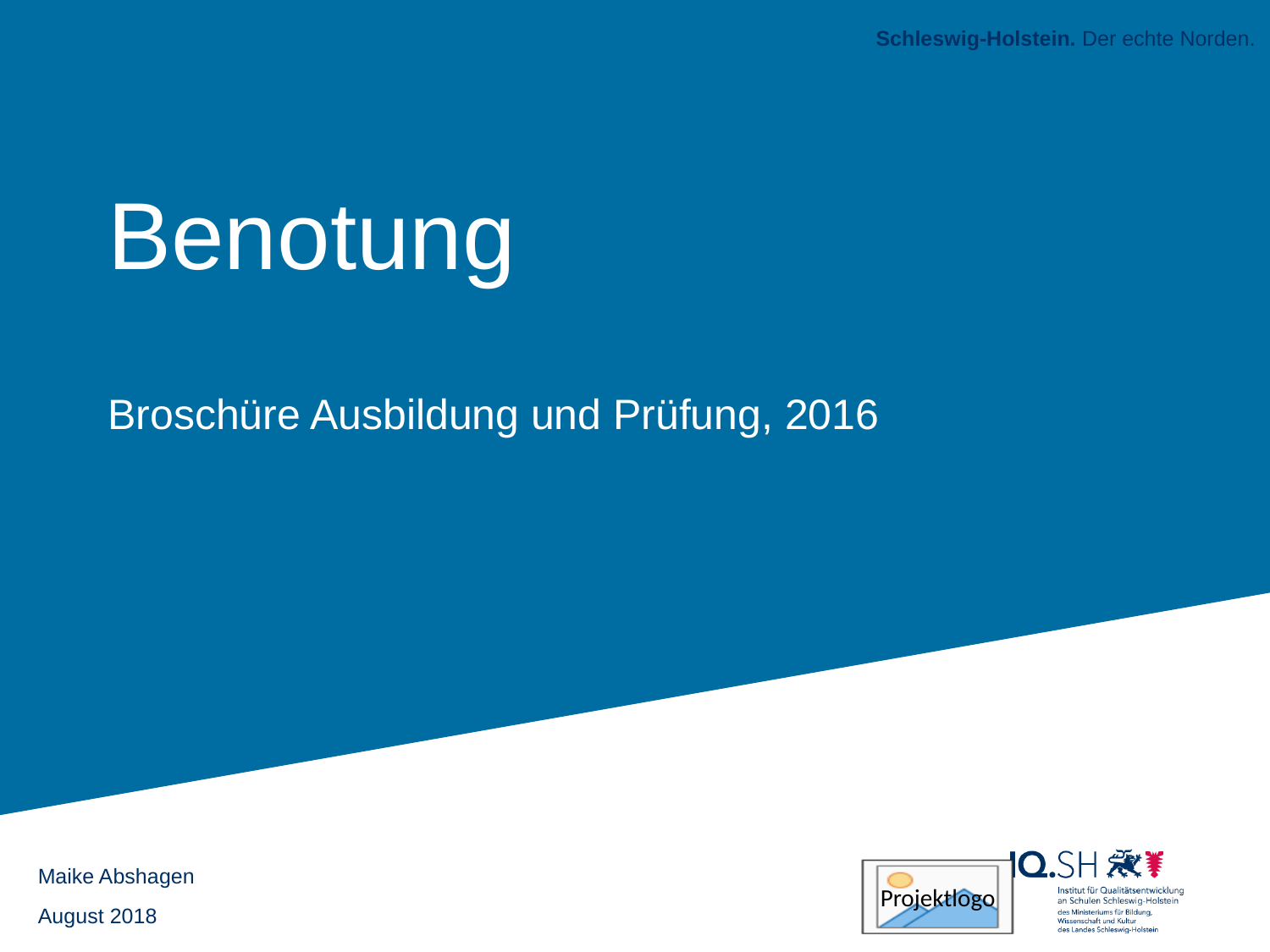

# Benotung
Broschüre Ausbildung und Prüfung, 2016
Maike Abshagen

August 2018